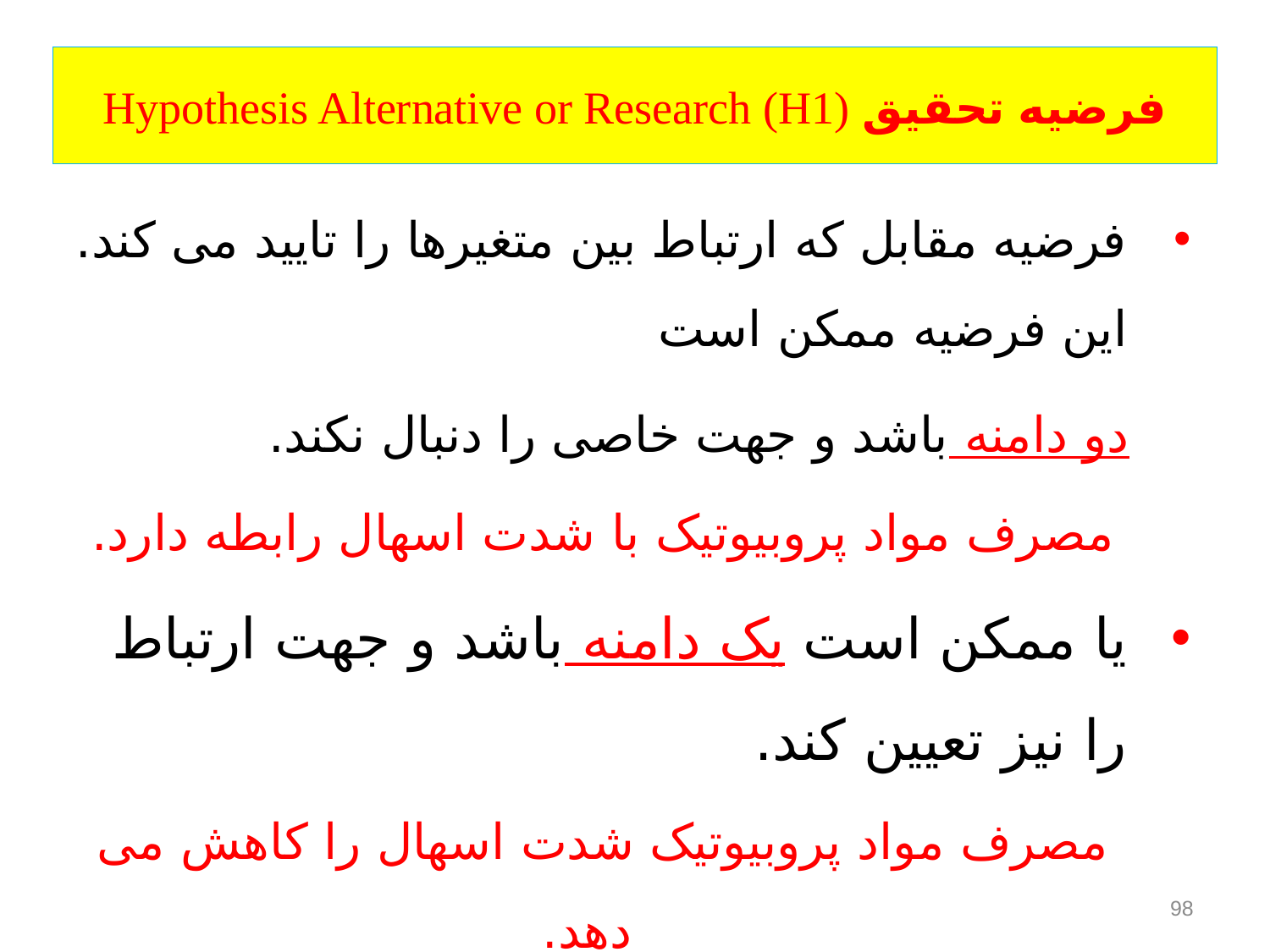

# فرضيه تحقيق Hypothesis Alternative or Research (H1)
فرضیه مقابل که ارتباط بین متغیرها را تایید می کند. این فرضیه ممکن است
     دو دامنه باشد و جهت خاصی را دنبال نکند.
مصرف مواد پروبیوتیک با شدت اسهال رابطه دارد.
یا ممکن است یک دامنه باشد و جهت ارتباط را نیز تعیین کند.
مصرف مواد پروبیوتیک شدت اسهال را کاهش می دهد.

98